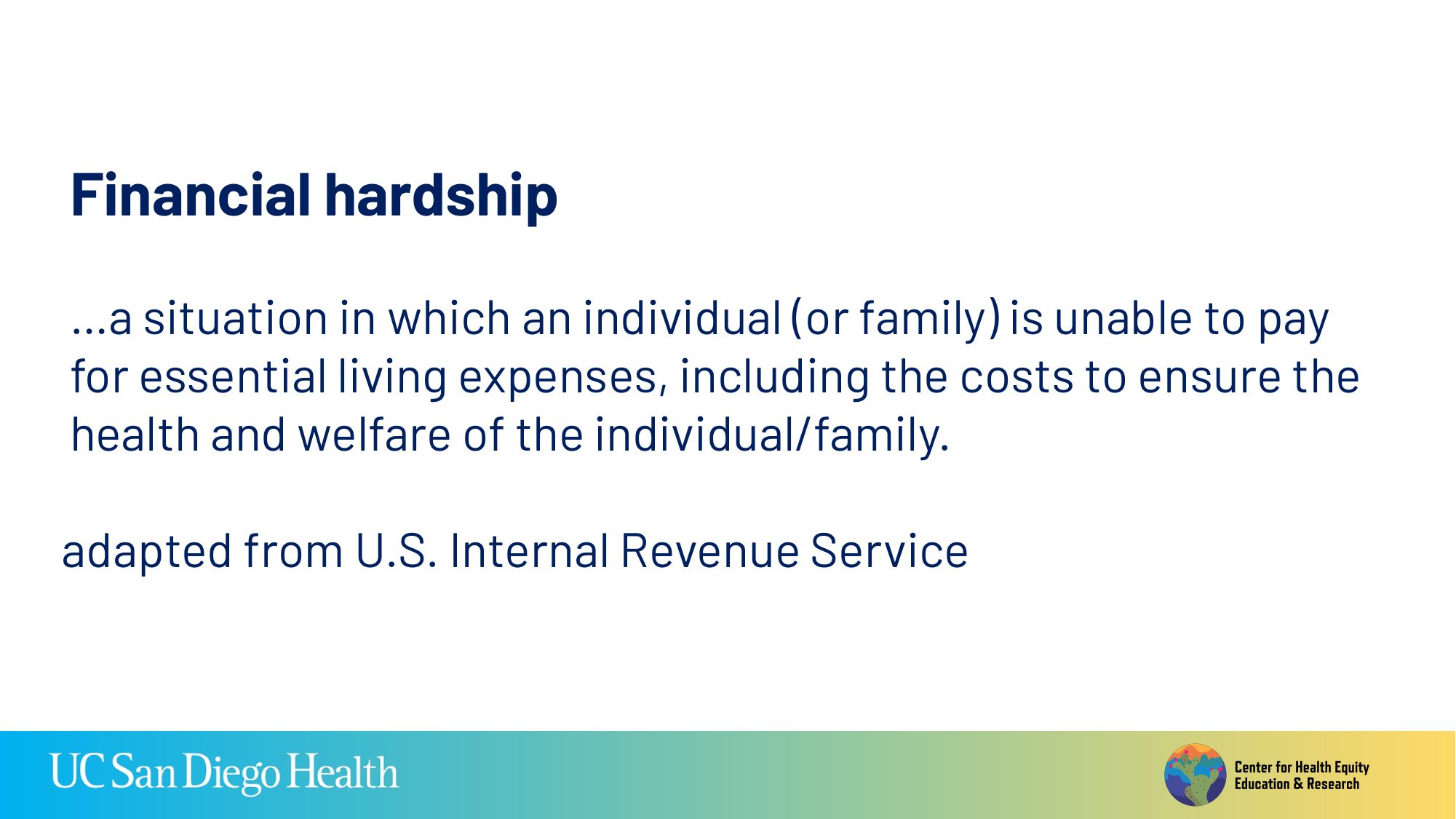

Financial hardship

…a situation in which an individual (or family) is unable to pay for essential living expenses, including the costs to ensure the health and welfare of the individual/family.

adapted from U.S. Internal Revenue Service